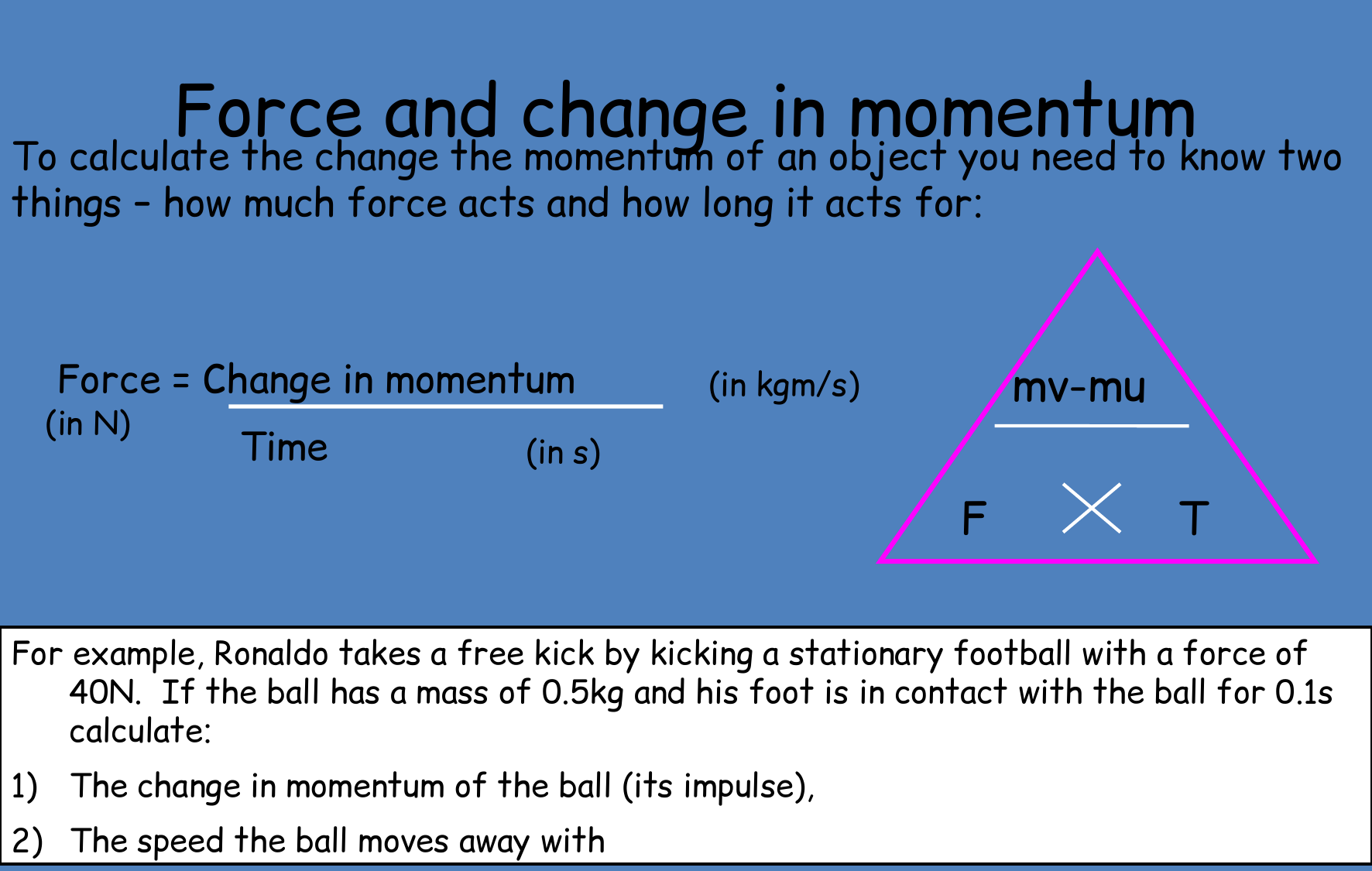

Force and change in momentum
To calculate the change the momentum of an object you need to know two things – how much force acts and how long it acts for:

mv-mu

F

T
Force = Change in momentum
(in kgm/s)
(in N)

Time
(in s)
For example, Ronaldo takes a free kick by kicking a stationary football with a force of 40N.  If the ball has a mass of 0.5kg and his foot is in contact with the ball for 0.1s calculate:
The change in momentum of the ball (its impulse),
The speed the ball moves away with
10/04/2014